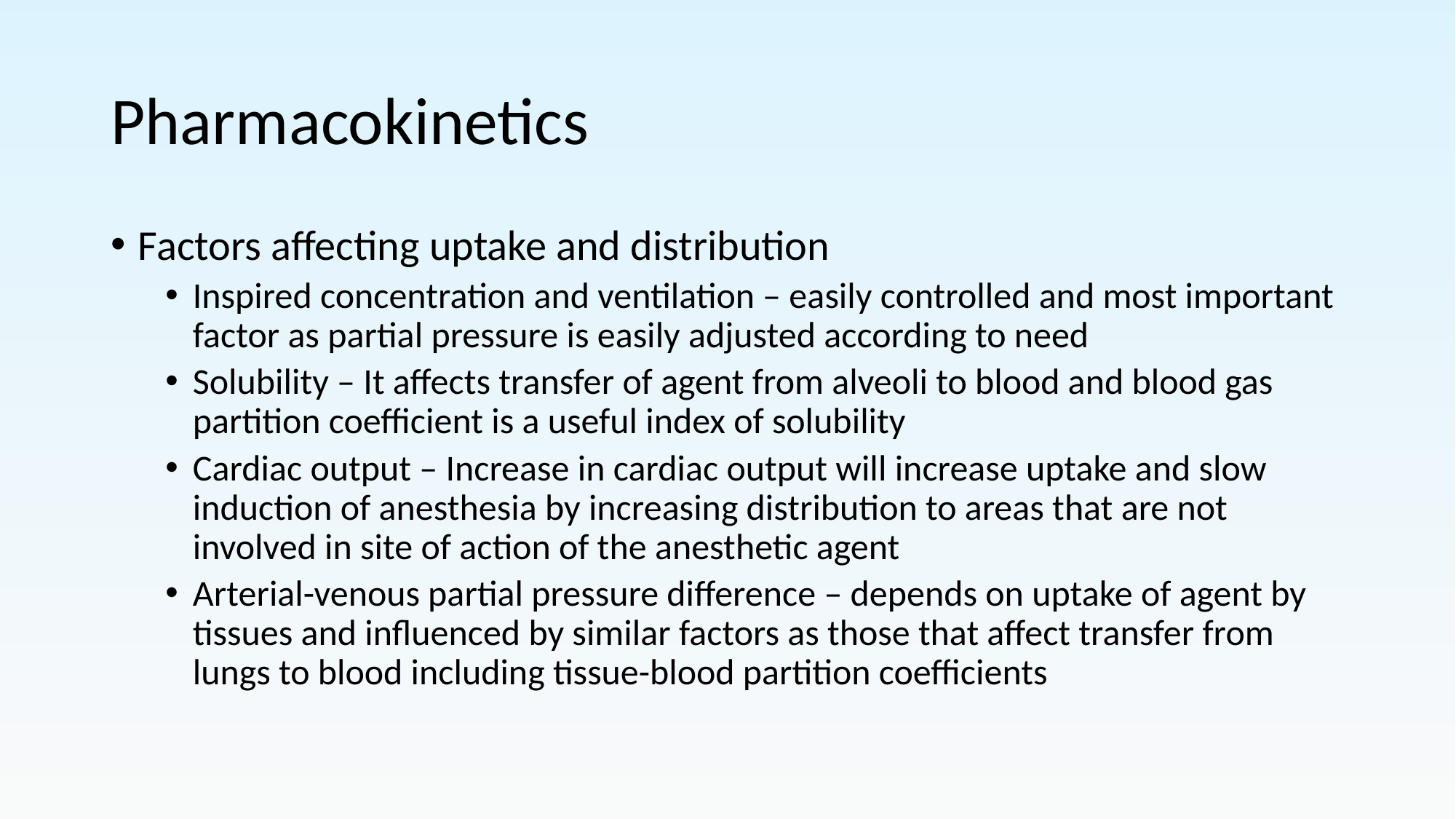

# Pharmacokinetics
Factors affecting uptake and distribution
Inspired concentration and ventilation – easily controlled and most important factor as partial pressure is easily adjusted according to need
Solubility – It affects transfer of agent from alveoli to blood and blood gas partition coefficient is a useful index of solubility
Cardiac output – Increase in cardiac output will increase uptake and slow induction of anesthesia by increasing distribution to areas that are not involved in site of action of the anesthetic agent
Arterial-venous partial pressure difference – depends on uptake of agent by tissues and influenced by similar factors as those that affect transfer from lungs to blood including tissue-blood partition coefficients